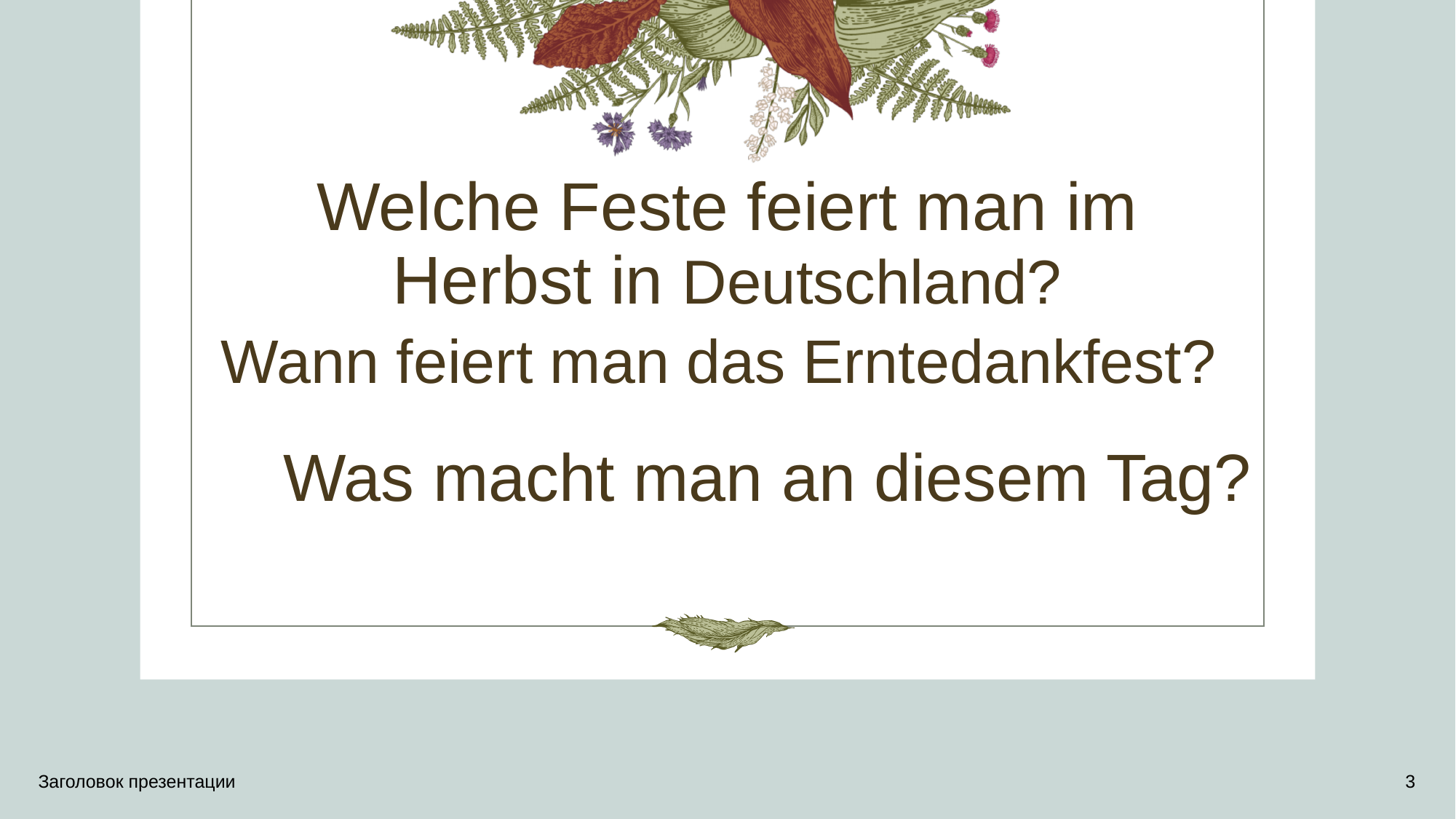

# Welche Feste feiert man im Herbst in Deutschland?
Wann feiert man das Erntedankfest?
Was macht man an diesem Tag?
Заголовок презентации
3